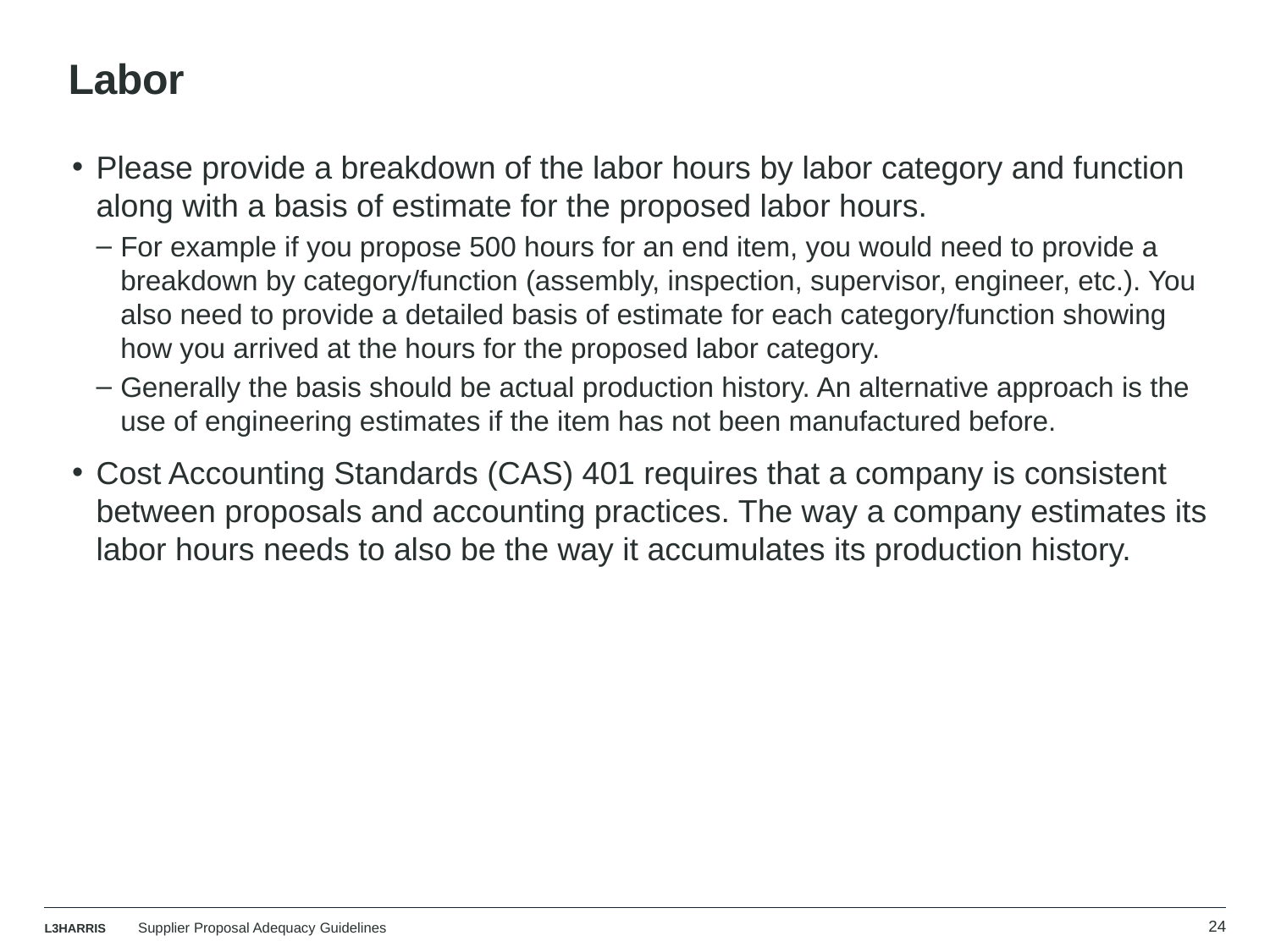

# Labor
Please provide a breakdown of the labor hours by labor category and function along with a basis of estimate for the proposed labor hours.
For example if you propose 500 hours for an end item, you would need to provide a breakdown by category/function (assembly, inspection, supervisor, engineer, etc.). You also need to provide a detailed basis of estimate for each category/function showing how you arrived at the hours for the proposed labor category.
Generally the basis should be actual production history. An alternative approach is the use of engineering estimates if the item has not been manufactured before.
Cost Accounting Standards (CAS) 401 requires that a company is consistent between proposals and accounting practices. The way a company estimates its labor hours needs to also be the way it accumulates its production history.